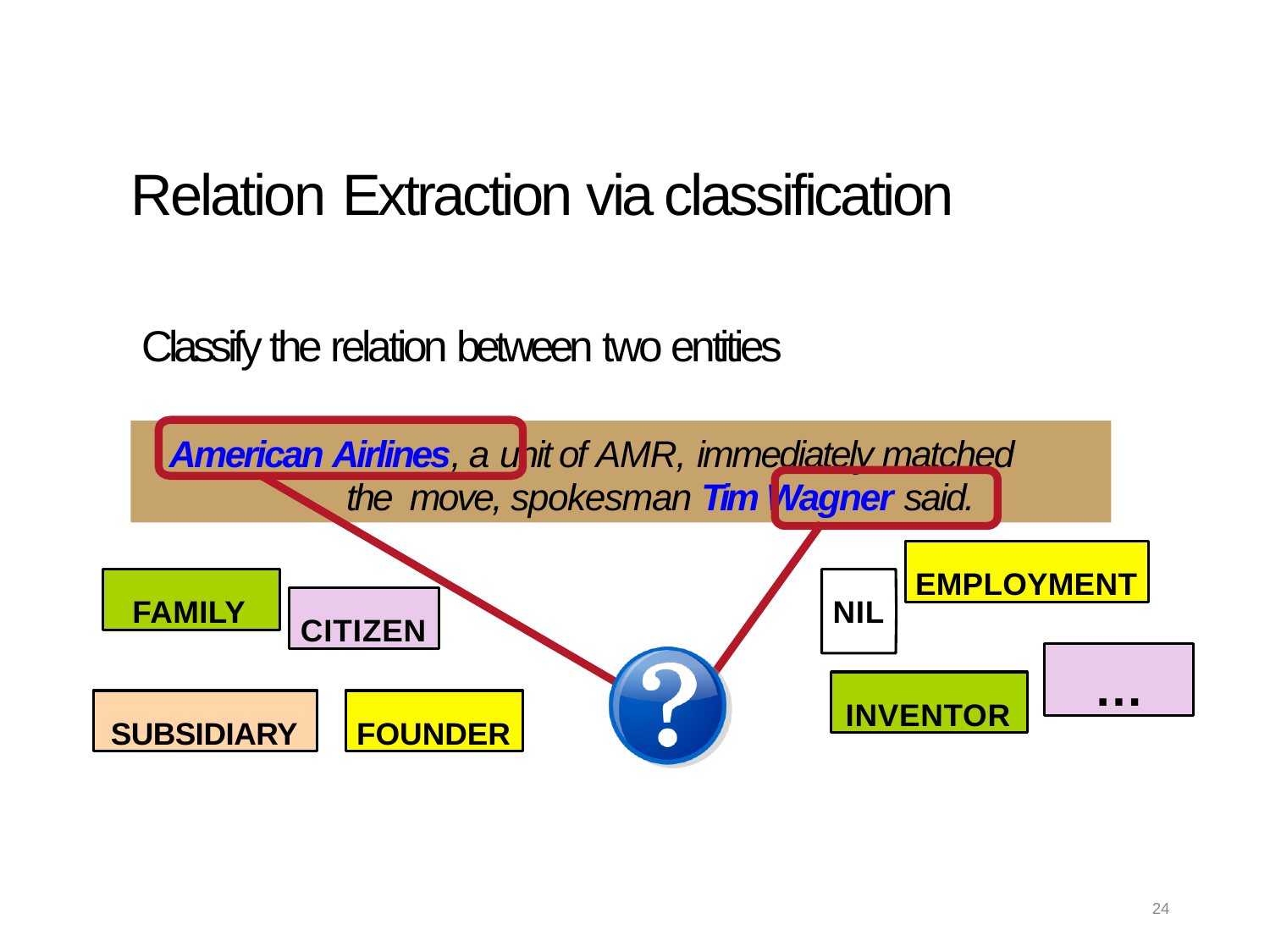

# Relation Extraction via classification
Classify the relation between two entities

American Airlines, a unit of AMR, immediately matched
the  move, spokesman Tim Wagner said.

EMPLOYMENT

FAMILY
CITIZEN
NIL

…
INVENTOR
SUBSIDIARY
FOUNDER
24